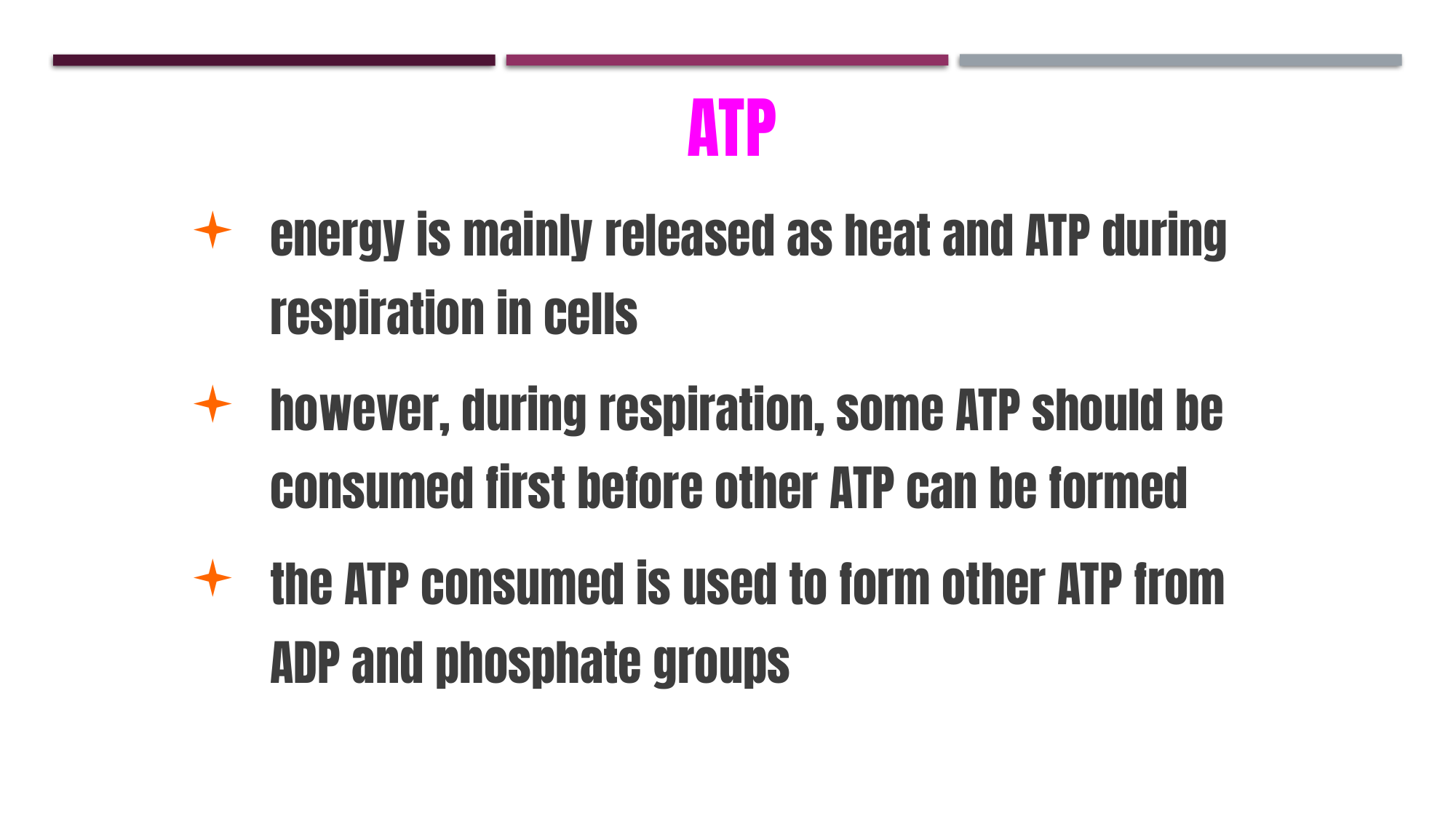

ATP
energy is mainly released as heat and ATP during respiration in cells
however, during respiration, some ATP should be consumed first before other ATP can be formed
the ATP consumed is used to form other ATP from ADP and phosphate groups